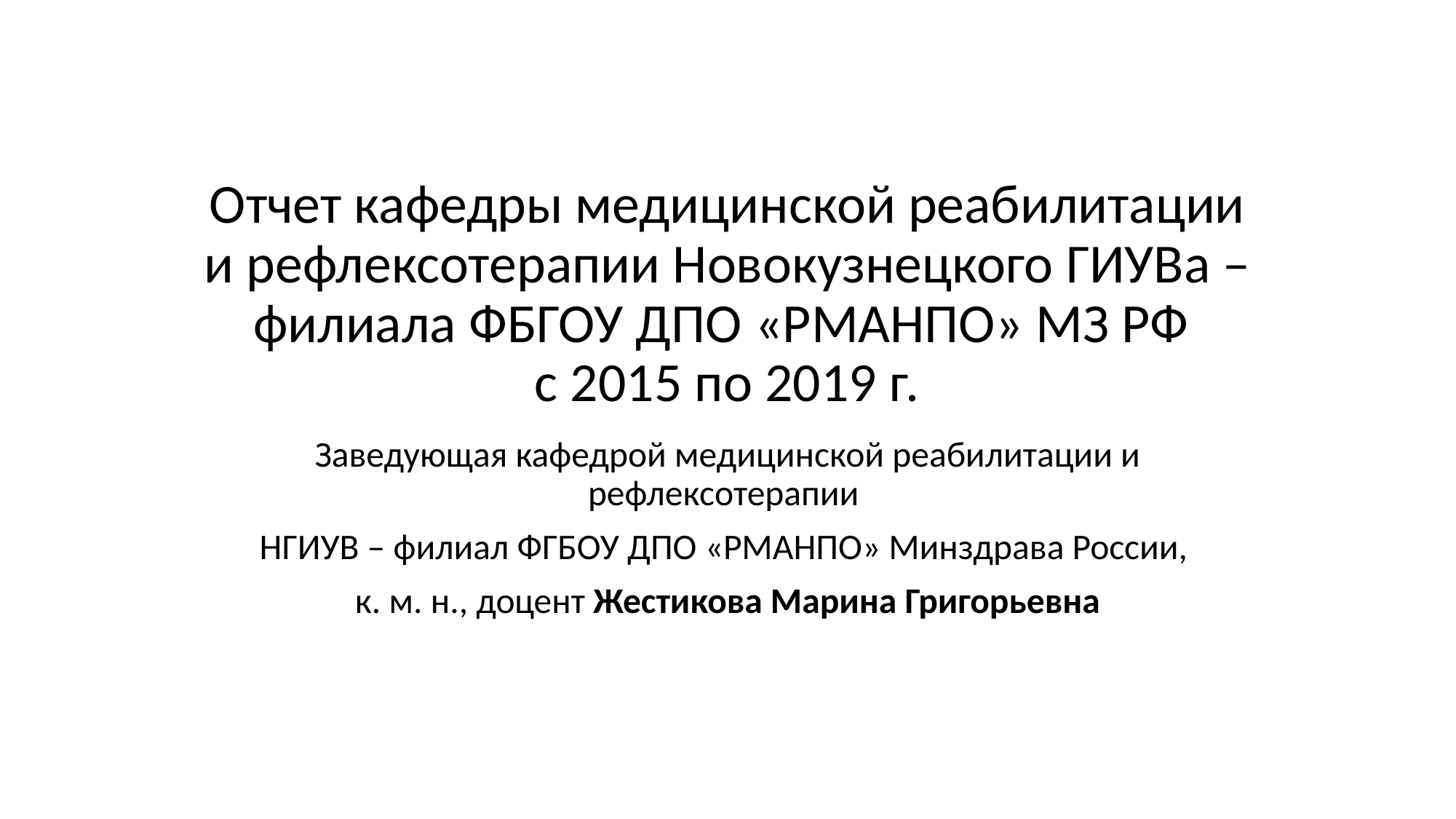

# Отчет кафедры медицинской реабилитации и рефлексотерапии Новокузнецкого ГИУВа – филиала ФБГОУ ДПО «РМАНПО» МЗ РФ с 2015 по 2019 г.
Заведующая кафедрой медицинской реабилитации и рефлексотерапии
НГИУВ – филиал ФГБОУ ДПО «РМАНПО» Минздрава России,
к. м. н., доцент Жестикова Марина Григорьевна